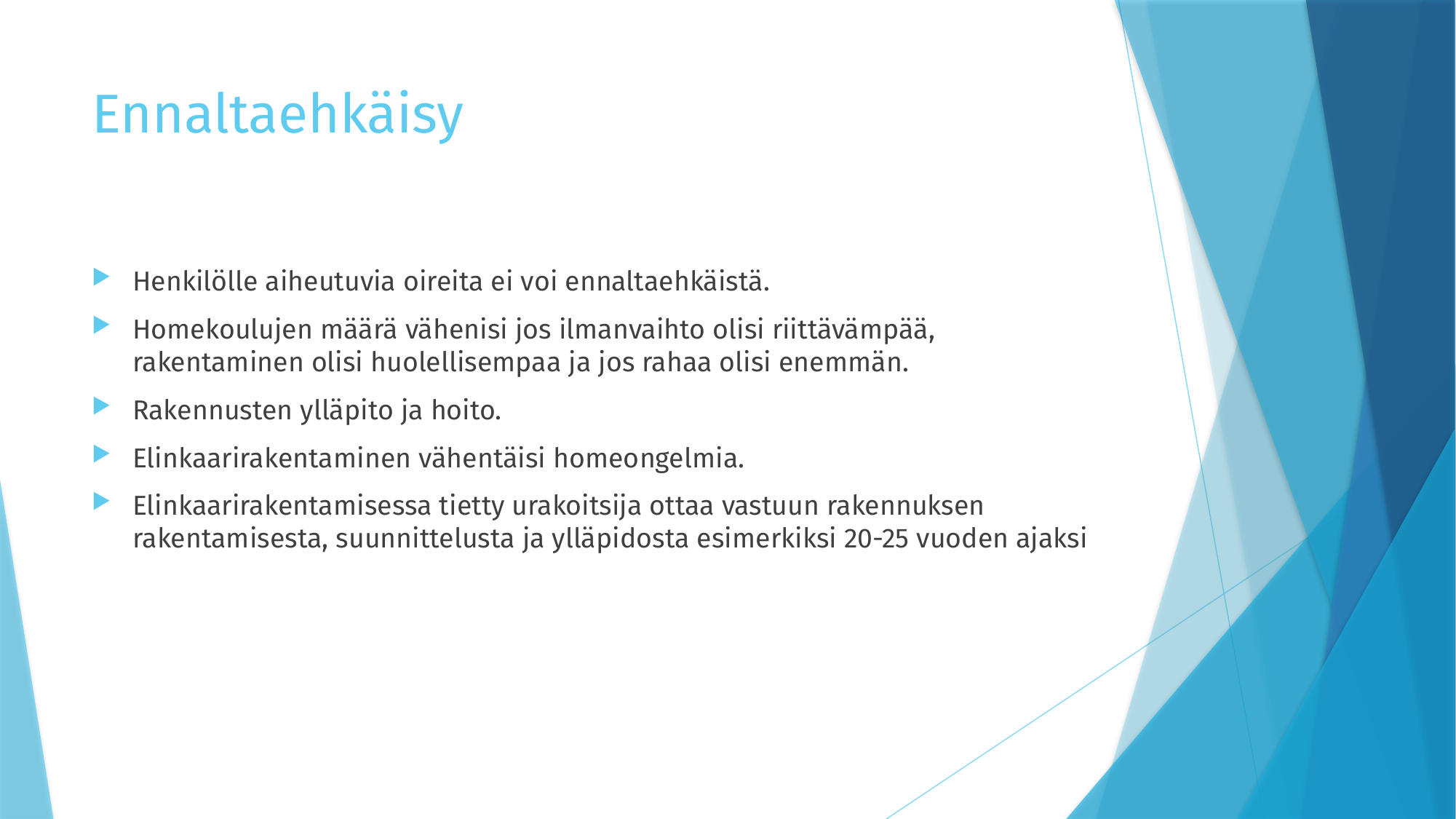

# Ennaltaehkäisy
Henkilölle aiheutuvia oireita ei voi ennaltaehkäistä.
Homekoulujen määrä vähenisi jos ilmanvaihto olisi riittävämpää, rakentaminen olisi huolellisempaa ja jos rahaa olisi enemmän.
Rakennusten ylläpito ja hoito.
Elinkaarirakentaminen vähentäisi homeongelmia.
Elinkaarirakentamisessa tietty urakoitsija ottaa vastuun rakennuksen rakentamisesta, suunnittelusta ja ylläpidosta esimerkiksi 20-25 vuoden ajaksi